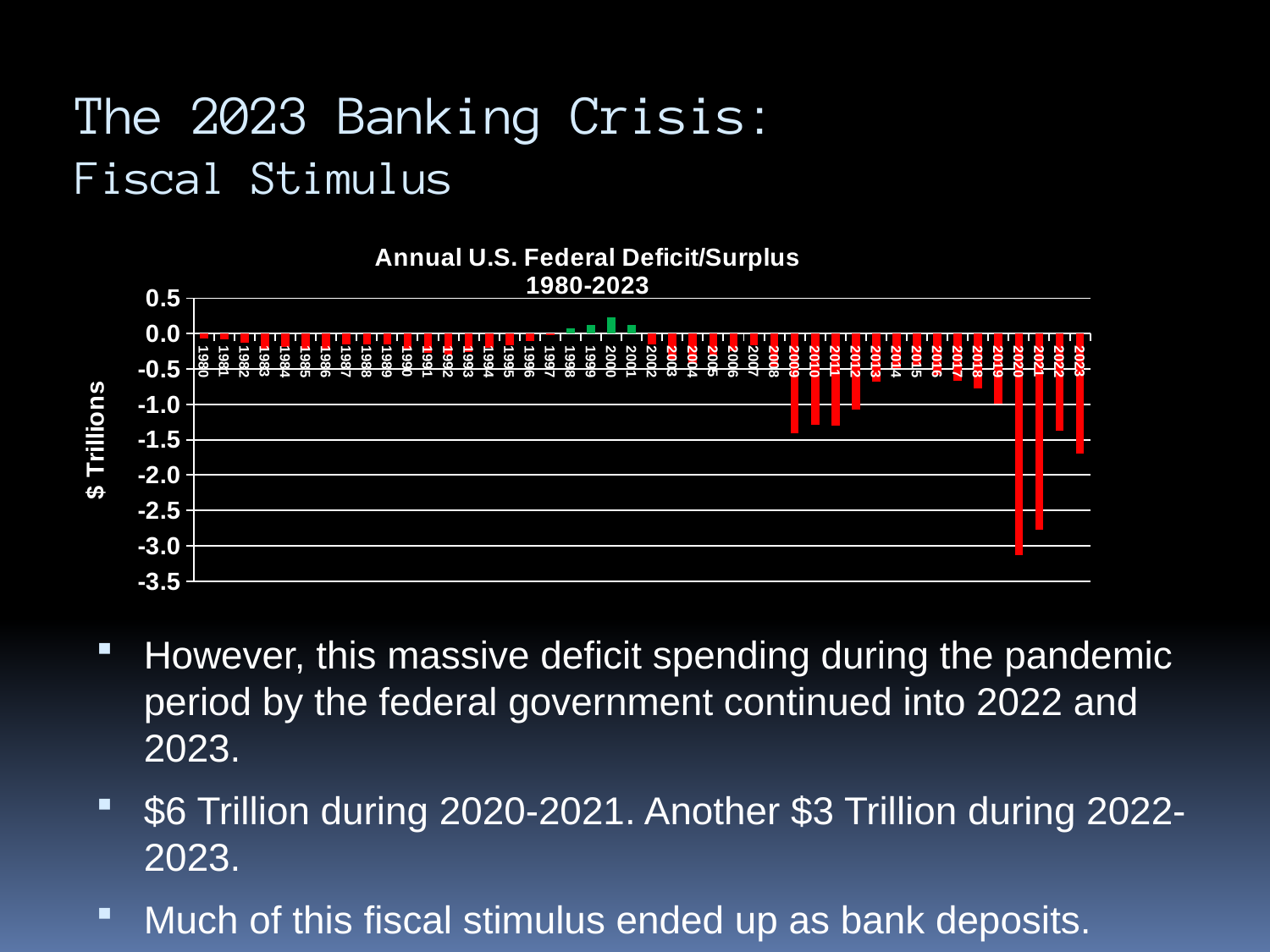

# The 2023 Banking Crisis: Fiscal Stimulus

### Chart: Annual U.S. Federal Deficit/Surplus
1980-2023

| Category |  |
|---|---|
| 1980 | -0.07383 |
| 1981 | -0.078968 |
| 1982 | -0.127977 |
| 1983 | -0.207802 |
| 1984 | -0.185367 |
| 1985 | -0.212308 |
| 1986 | -0.221227 |
| 1987 | -0.14973 |
| 1988 | -0.155178 |
| 1989 | -0.152639 |
| 1990 | -0.221036 |
| 1991 | -0.269238 |
| 1992 | -0.290321 |
| 1993 | -0.255051 |
| 1994 | -0.203186 |
| 1995 | -0.163952 |
| 1996 | -0.107431 |
| 1997 | -0.021884 |
| 1998 | 0.06927 |
| 1999 | 0.12561 |
| 2000 | 0.236241 |
| 2001 | 0.128236 |
| 2002 | -0.157758 |
| 2003 | -0.377585 |
| 2004 | -0.412727 |
| 2005 | -0.318346 |
| 2006 | -0.248181 |
| 2007 | -0.160701 |
| 2008 | -0.458553 |
| 2009 | -1.412688 |
| 2010 | -1.294373 |
| 2011 | -1.299599 |
| 2012 | -1.076573 |
| 2013 | -0.679775 |
| 2014 | -0.484793 |
| 2015 | -0.44196 |
| 2016 | -0.58465 |
| 2017 | -0.66545 |
| 2018 | -0.77914 |
| 2019 | -0.983596 |
| 2020 | -3.132457 |
| 2021 | -2.775359 |
| 2022 | -1.375481 |
| 2023 | -1.695148 |
However, this massive deficit spending during the pandemic period by the federal government continued into 2022 and 2023.
$6 Trillion during 2020-2021. Another $3 Trillion during 2022-2023.
Much of this fiscal stimulus ended up as bank deposits.